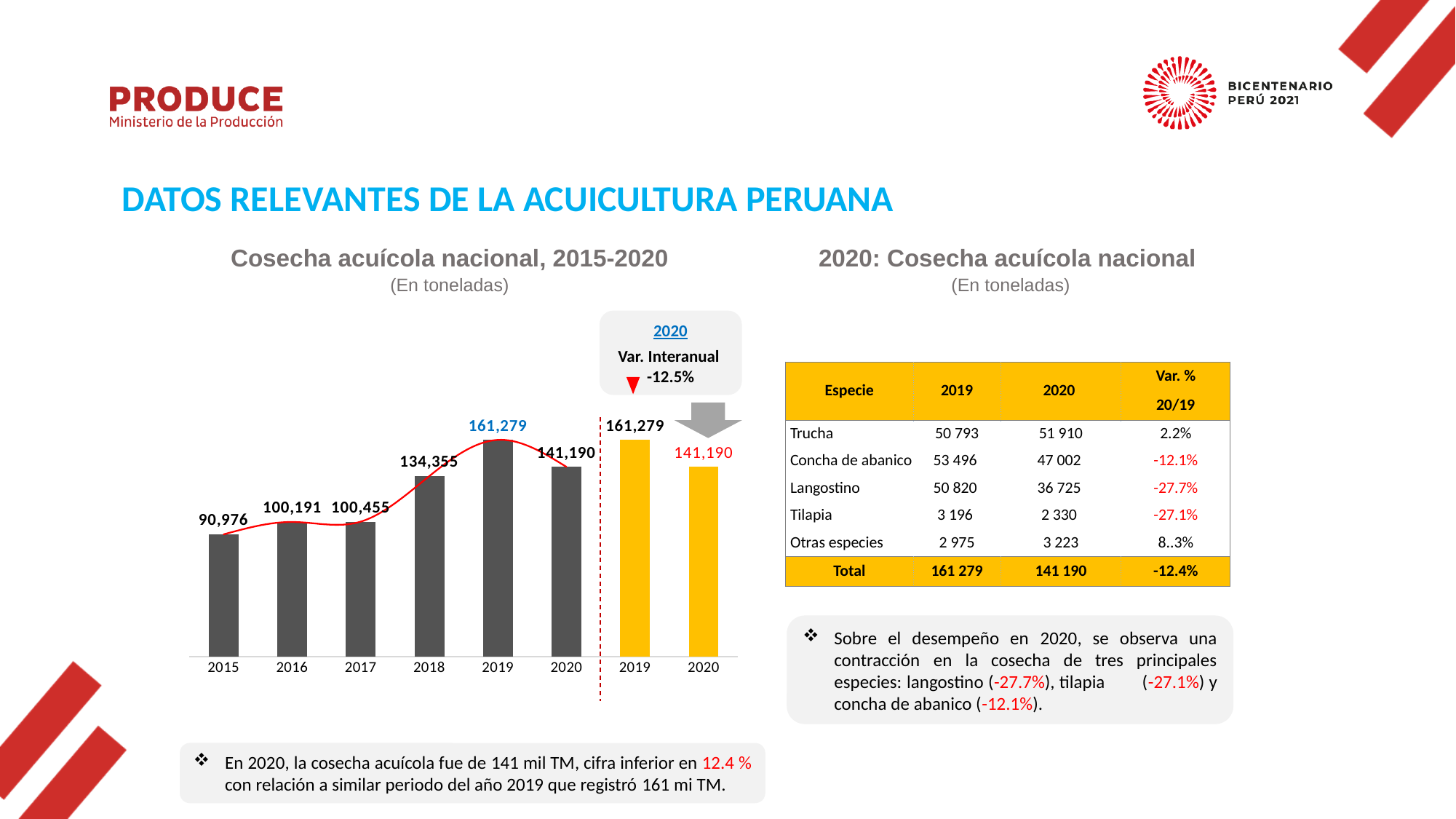

DATOS RELEVANTES DE LA ACUICULTURA PERUANA
Cosecha acuícola nacional, 2015-2020
(En toneladas)
2020: Cosecha acuícola nacional
(En toneladas)
2020

Var. Interanual
-12.5%

|  |  |  |  |  |  |
| --- | --- | --- | --- | --- | --- |
|  | Especie | 2019 | 2020 | Var. % |  |
|  |  |  |  | 20/19 |  |
|  | Trucha | 50 793 | 51 910 | 2.2% |  |
|  | Concha de abanico | 53 496 | 47 002 | -12.1% |  |
|  | Langostino | 50 820 | 36 725 | -27.7% |  |
|  | Tilapia | 3 196 | 2 330 | -27.1% |  |
|  | Otras especies | 2 975 | 3 223 | 8..3% |  |
|  | Total | 161 279 | 141 190 | -12.4% |  |
|  |  |  |  |  |  |

### Chart

| Category | TM |  |
|---|---|---|
| 2015 | 90976.44052402454 | 90976.44052402454 |
| 2016 | 100191.45182413512 | 100191.45182413512 |
| 2017 | 100454.82190345514 | 100454.82190345514 |
| 2018 | 134354.9671892764 | 134354.9671892764 |
| 2019 | 161279.0 | 161279.0 |
| 2020 | 141190.0 | 141190.0 |
| 2019 | 161279.0 | None |
| 2020 | 141190.0 | None |
Sobre el desempeño en 2020, se observa una contracción en la cosecha de tres principales especies: langostino (-27.7%), tilapia        (-27.1%) y concha de abanico (-12.1%).
En 2020, la cosecha acuícola fue de 141 mil TM, cifra inferior en 12.4 % con relación a similar periodo del año 2019 que registró 161 mi TM.